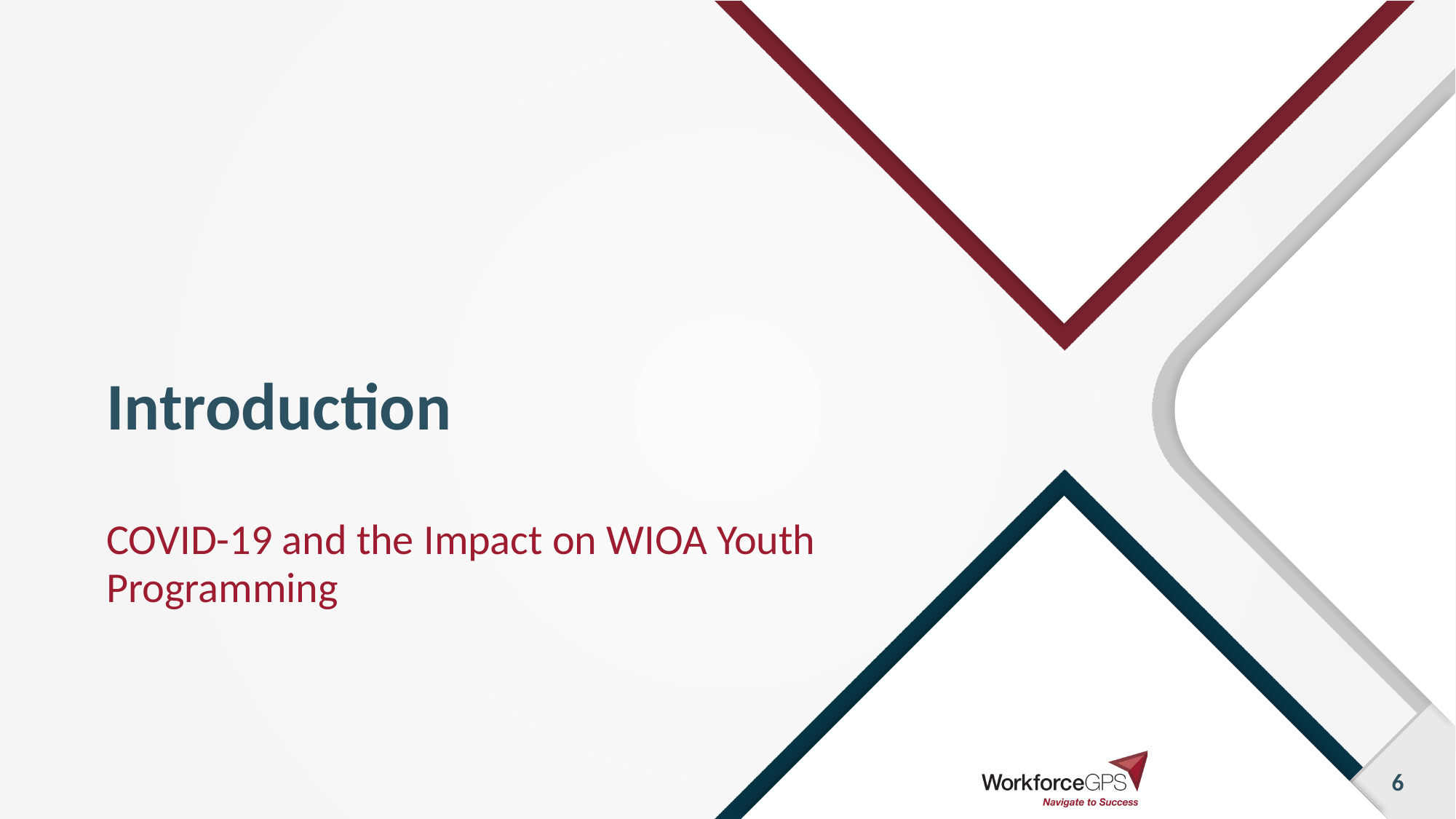

# Introduction
COVID-19 and the Impact on WIOA Youth Programming
6